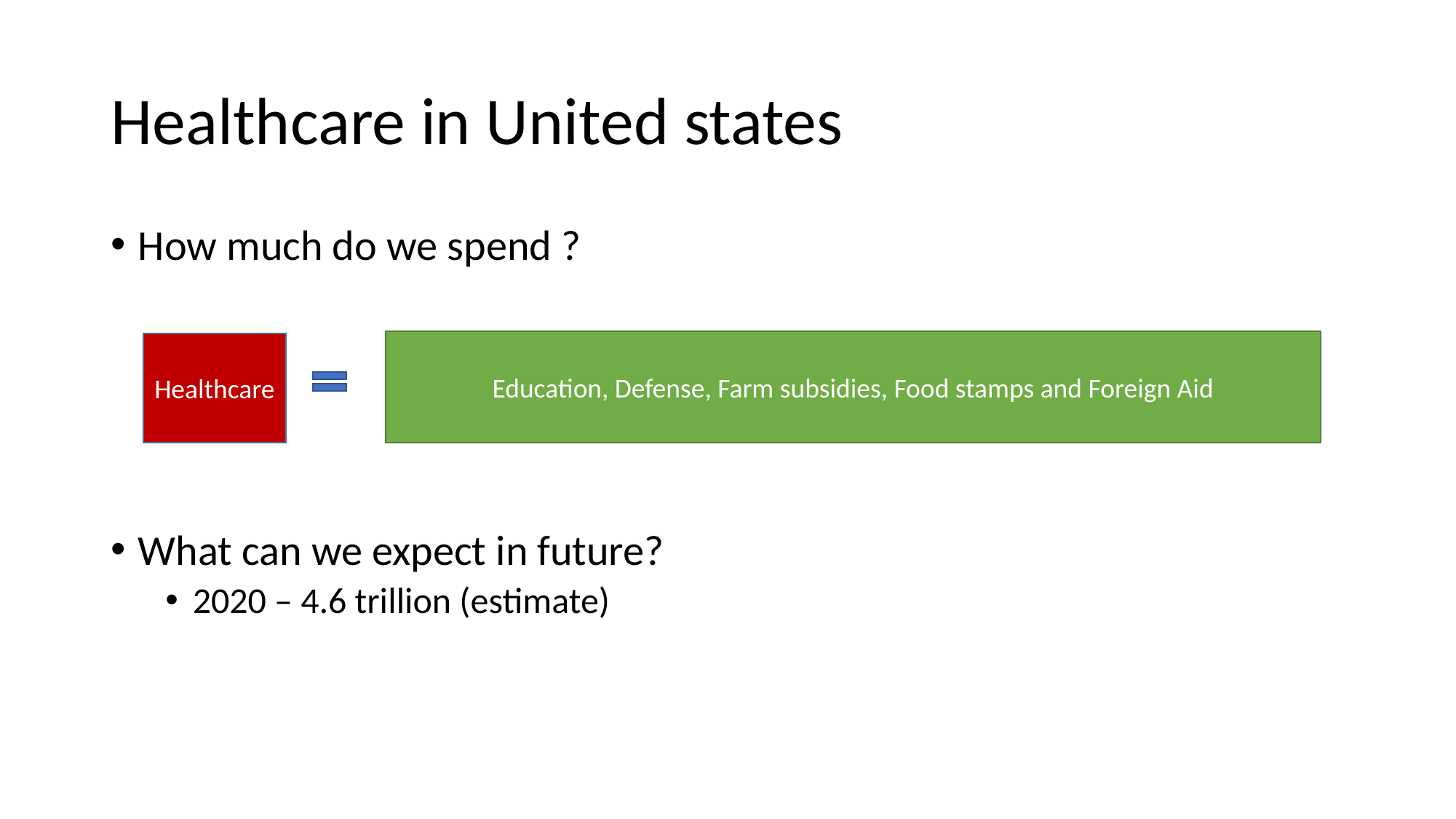

# Healthcare in United states
How much do we spend ?

What can we expect in future?
2020 – 4.6 trillion (estimate)
Education, Defense, Farm subsidies, Food stamps and Foreign Aid
Healthcare